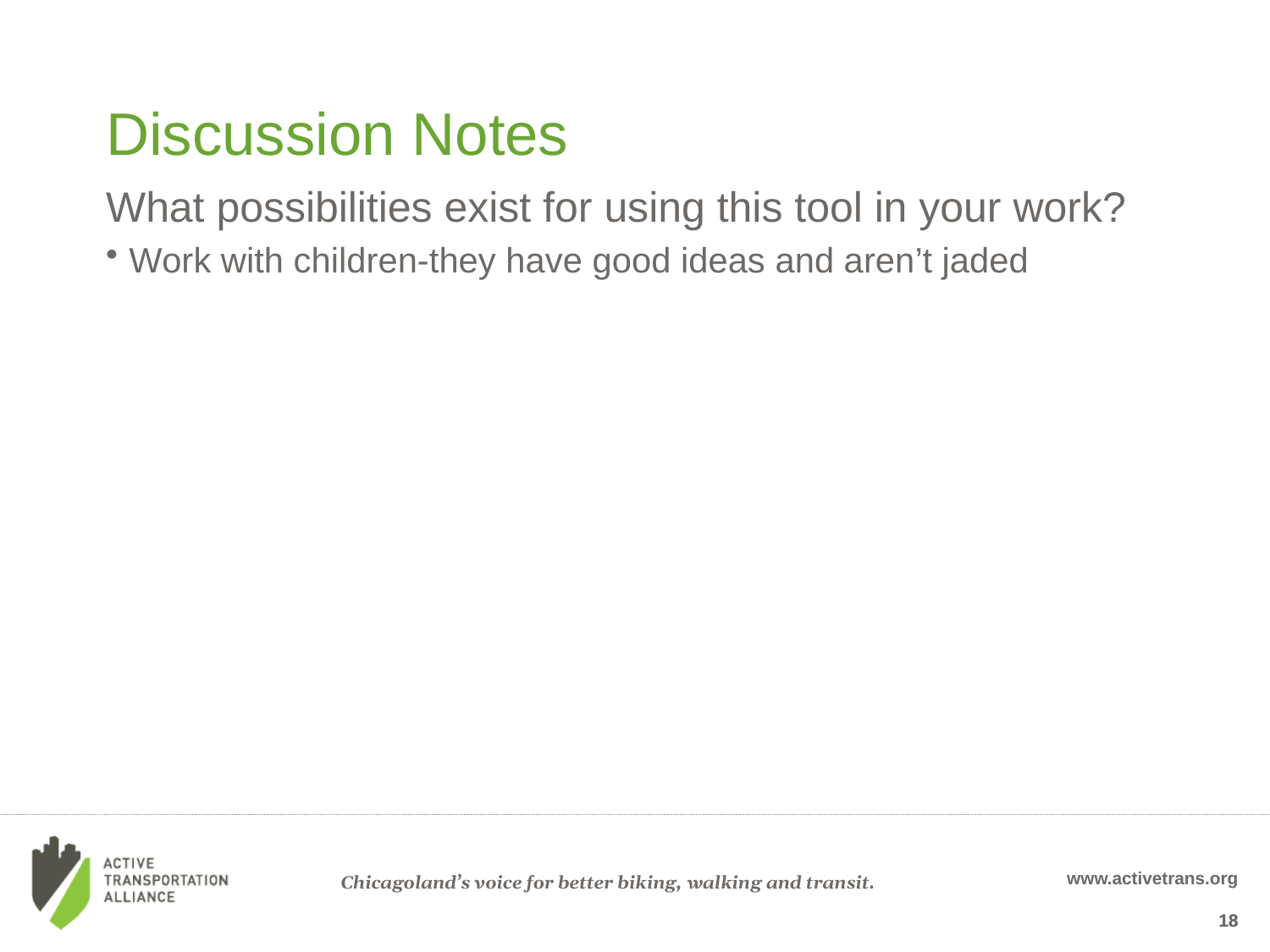

# Discussion Notes
What possibilities exist for using this tool in your work?
Work with children-they have good ideas and aren’t jaded

18